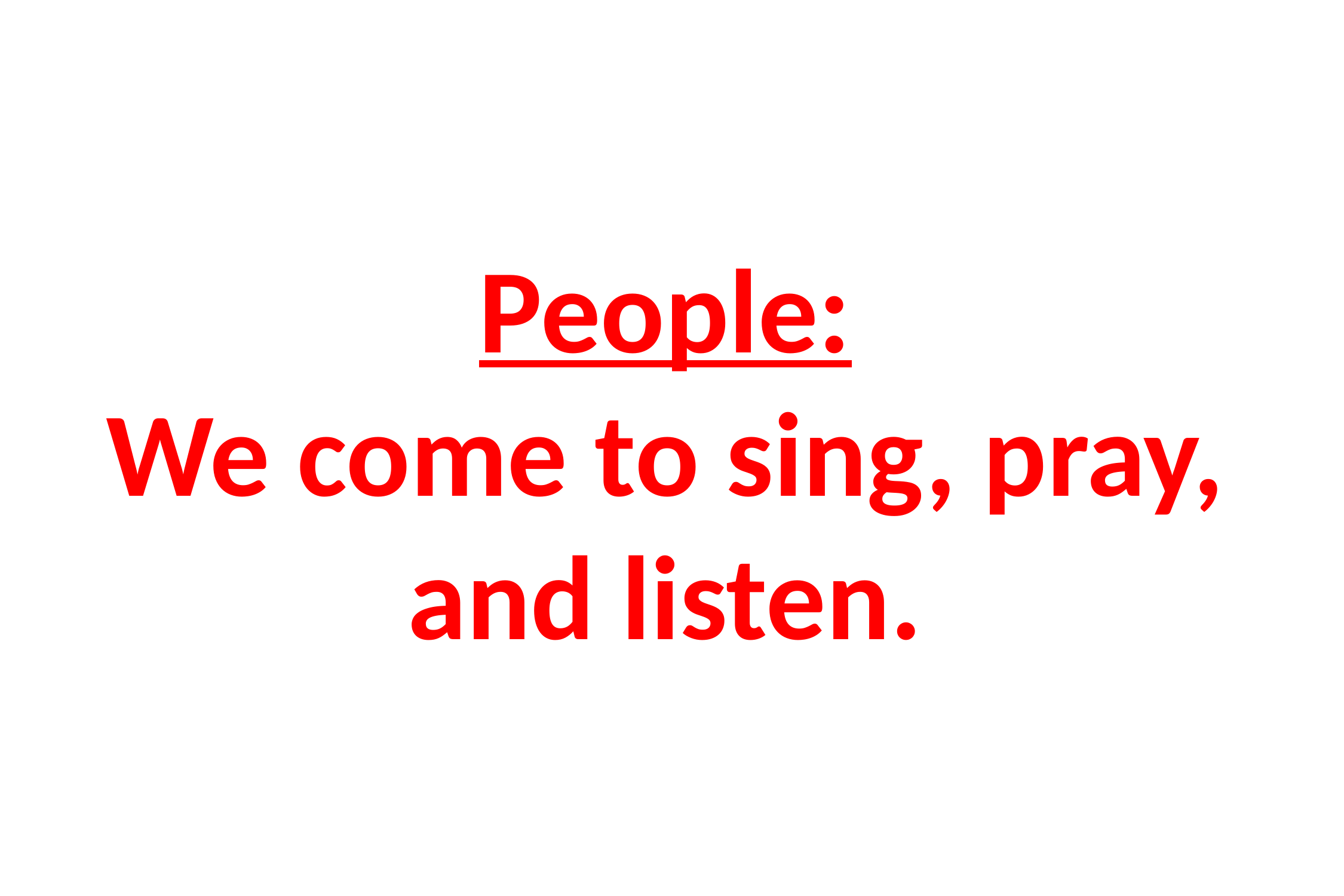

# People: We come to sing, pray, and listen.